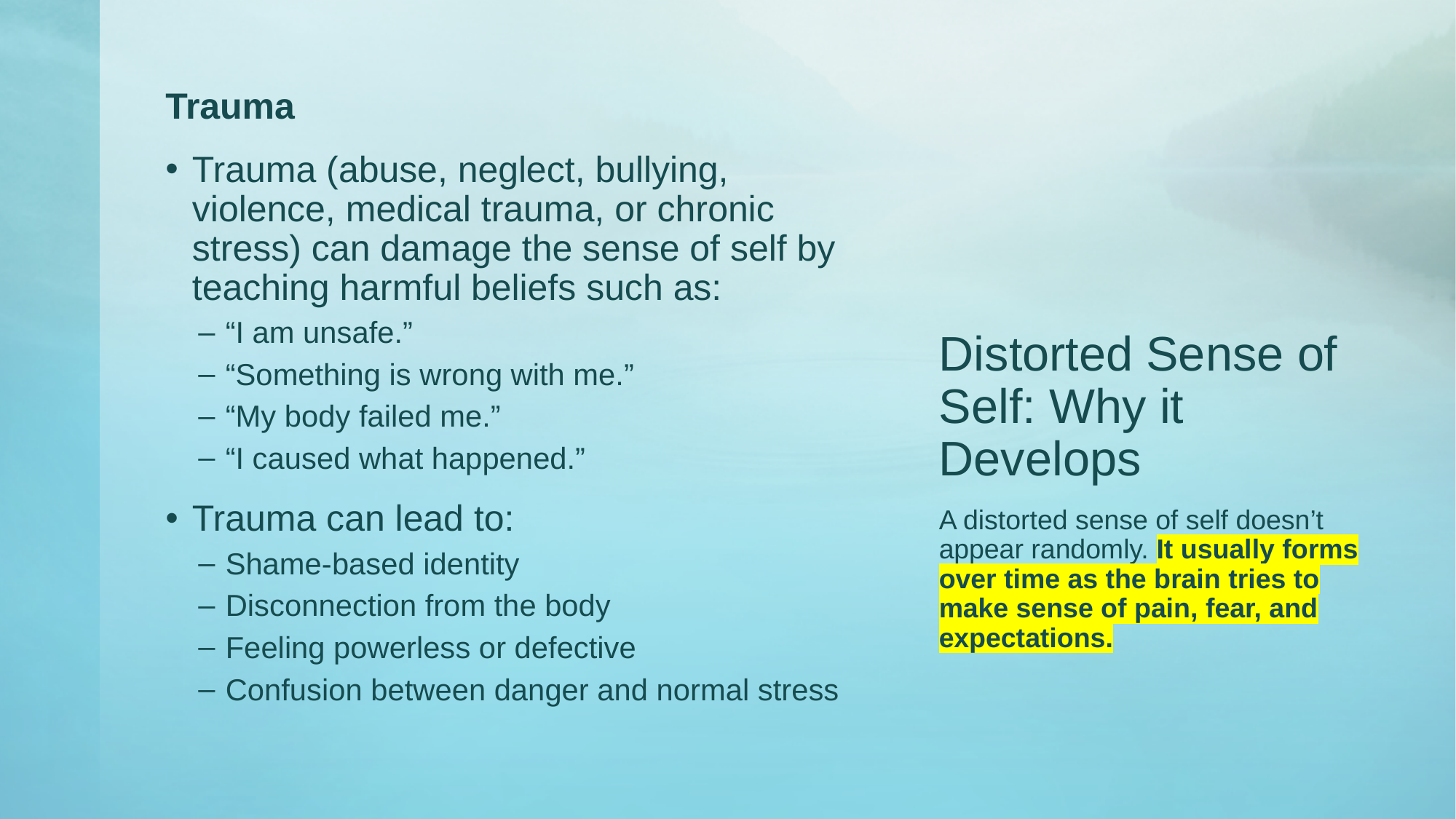

Trauma
Trauma (abuse, neglect, bullying, violence, medical trauma, or chronic stress) can damage the sense of self by teaching harmful beliefs such as:
“I am unsafe.”
“Something is wrong with me.”
“My body failed me.”
“I caused what happened.”
Trauma can lead to:
Shame-based identity
Disconnection from the body
Feeling powerless or defective
Confusion between danger and normal stress

# Distorted Sense of Self: Why it Develops
A distorted sense of self doesn’t appear randomly. It usually forms over time as the brain tries to make sense of pain, fear, and expectations.